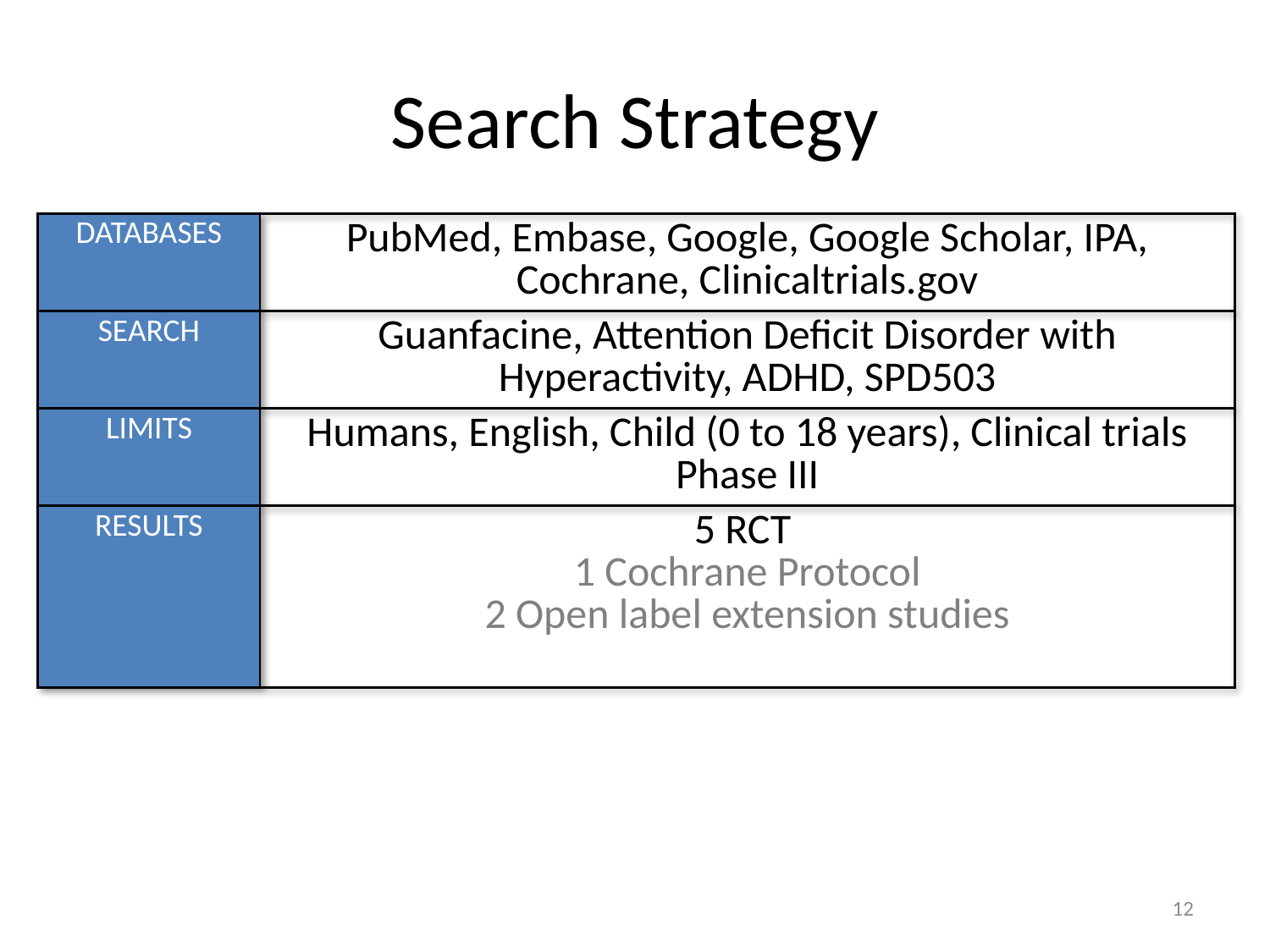

# Search Strategy
| DATABASES | PubMed, Embase, Google, Google Scholar, IPA, Cochrane, Clinicaltrials.gov |
| --- | --- |
| SEARCH | Guanfacine, Attention Deficit Disorder with Hyperactivity, ADHD, SPD503 |
| LIMITS | Humans, English, Child (0 to 18 years), Clinical trials Phase III |
| RESULTS | 5 RCT 1 Cochrane Protocol 2 Open label extension studies |
12